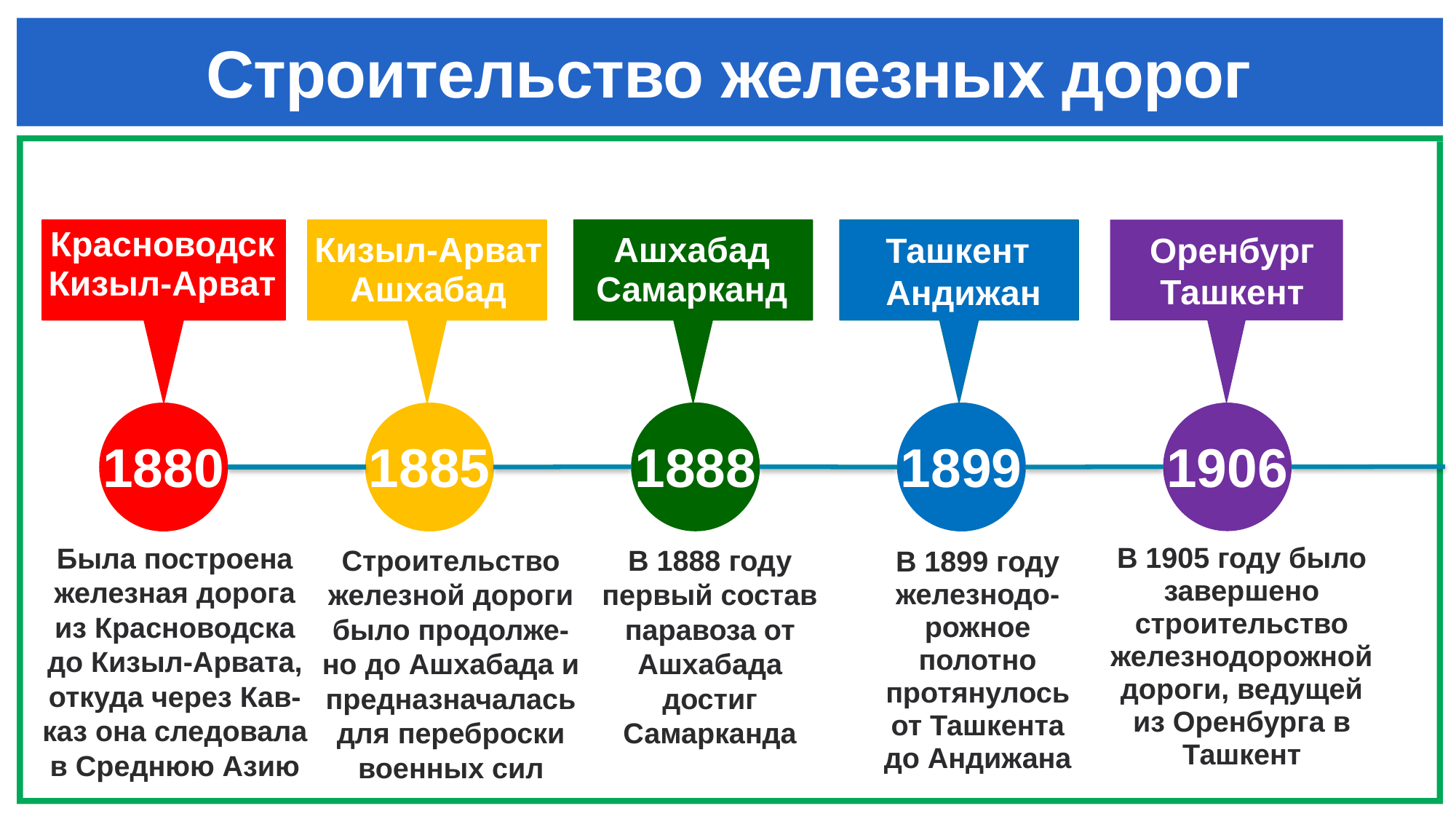

# Строительство железных дорог
Красноводск Кизыл-Арват

Оренбург
Ташкент
Ташкент
Андижан
Кизыл-Арват
Ашхабад
Ашхабад
Самарканд
1888
1906
1880
1885
1899
В 1905 году было завершено строительство железнодорожной дороги, ведущей из Оренбурга в Ташкент
В 1899 году железнодо-рожное полотно протянулось от Ташкента до Андижана
Была построена железная дорога из Красноводска до Кизыл-Арвата, откуда через Кав-каз она следовала в Среднюю Азию
Строительство железной дороги было продолже-но до Ашхабада и предназначалась для переброски военных сил
В 1888 году первый состав паравоза от Ашхабада достиг Самарканда